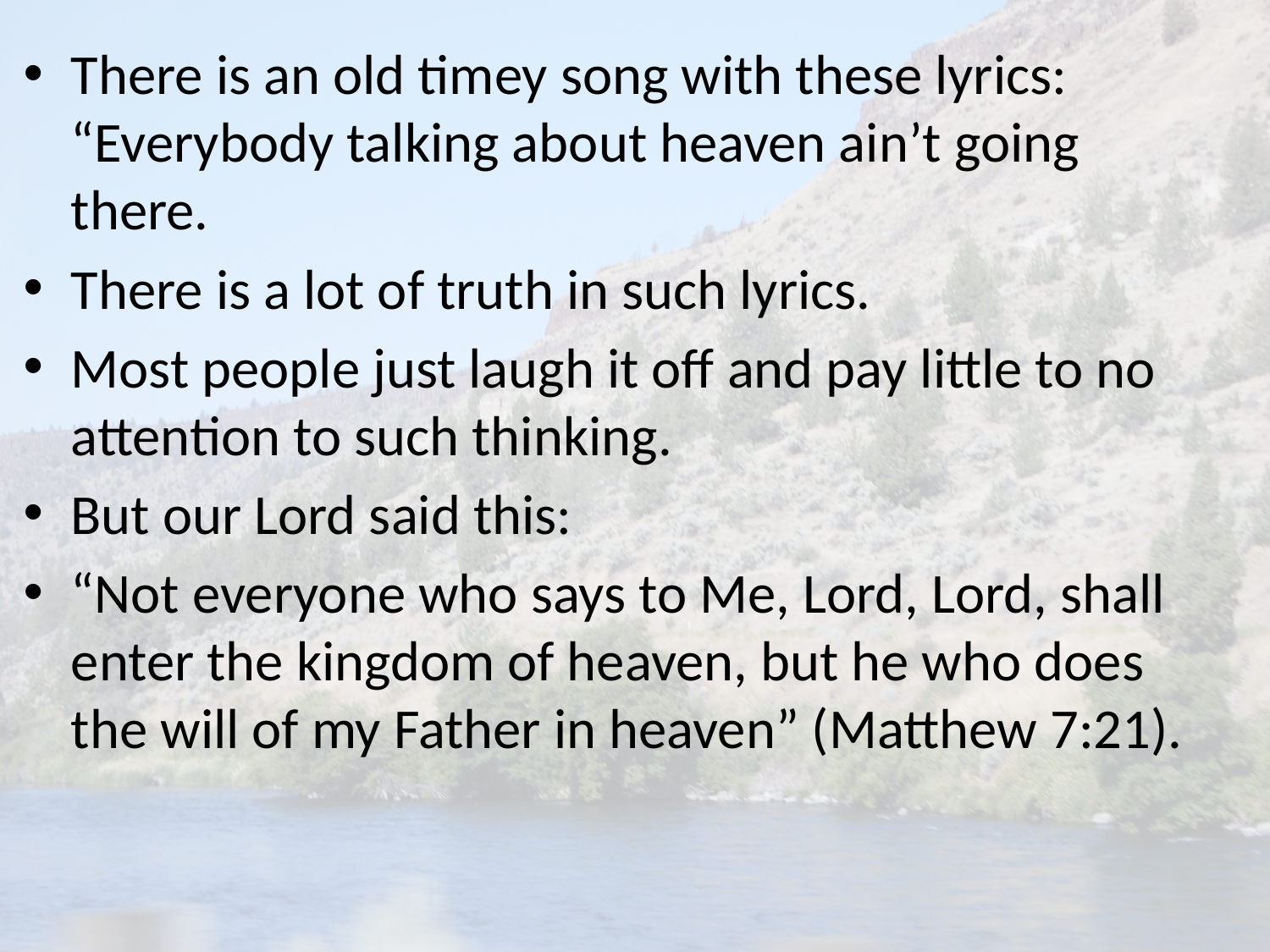

There is an old timey song with these lyrics:
“Everybody talking about heaven ain’t going there.
There is a lot of truth in such lyrics.
Most people just laugh it off and pay little to no attention to such thinking.
But our Lord said this:
“Not everyone who says to Me, Lord, Lord, shall enter the kingdom of heaven, but he who does the will of my Father in heaven” (Matthew 7:21).